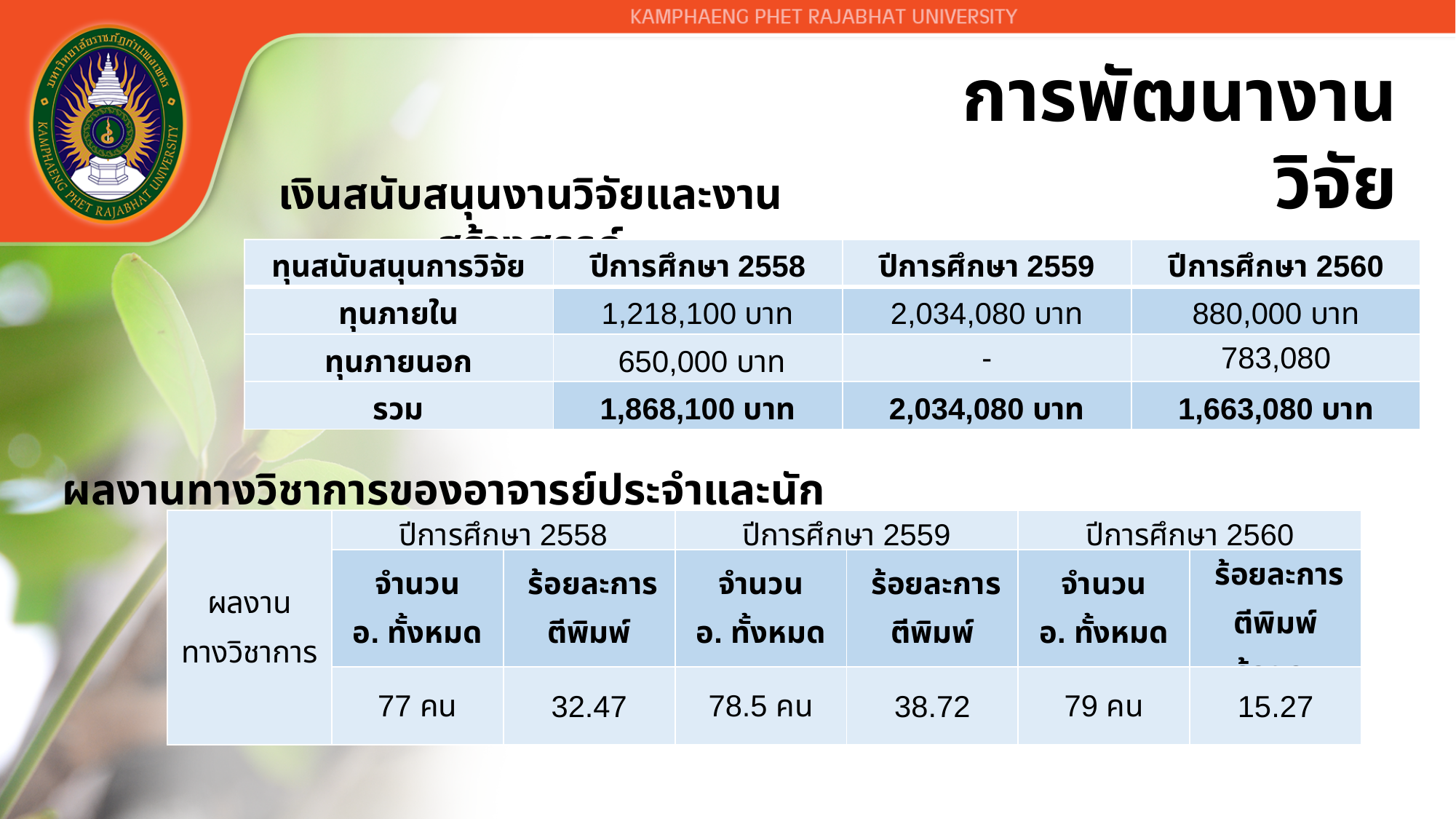

การพัฒนางานวิจัย
เงินสนับสนุนงานวิจัยและงานสร้างสรรค์
| ทุนสนับสนุนการวิจัย | ปีการศึกษา 2558 | ปีการศึกษา 2559 | ปีการศึกษา 2560 |
| --- | --- | --- | --- |
| ทุนภายใน | 1,218,100 บาท | 2,034,080 บาท | 880,000 บาท |
| ทุนภายนอก | 650,000 บาท | - | 783,080 |
| รวม | 1,868,100 บาท | 2,034,080 บาท | 1,663,080 บาท |
ผลงานทางวิชาการของอาจารย์ประจำและนักวิจัย
| ผลงาน ทางวิชาการ | ปีการศึกษา 2558 |  | ปีการศึกษา 2559 |  | ปีการศึกษา 2560 |  |
| --- | --- | --- | --- | --- | --- | --- |
|  | จำนวน อ. ทั้งหมด | ร้อยละการตีพิมพ์ | จำนวน อ. ทั้งหมด | ร้อยละการตีพิมพ์ | จำนวน อ. ทั้งหมด | ร้อยละการตีพิมพ์ ร้อยละ |
|  | 77 คน | 32.47 | 78.5 คน | 38.72 | 79 คน | 15.27 |